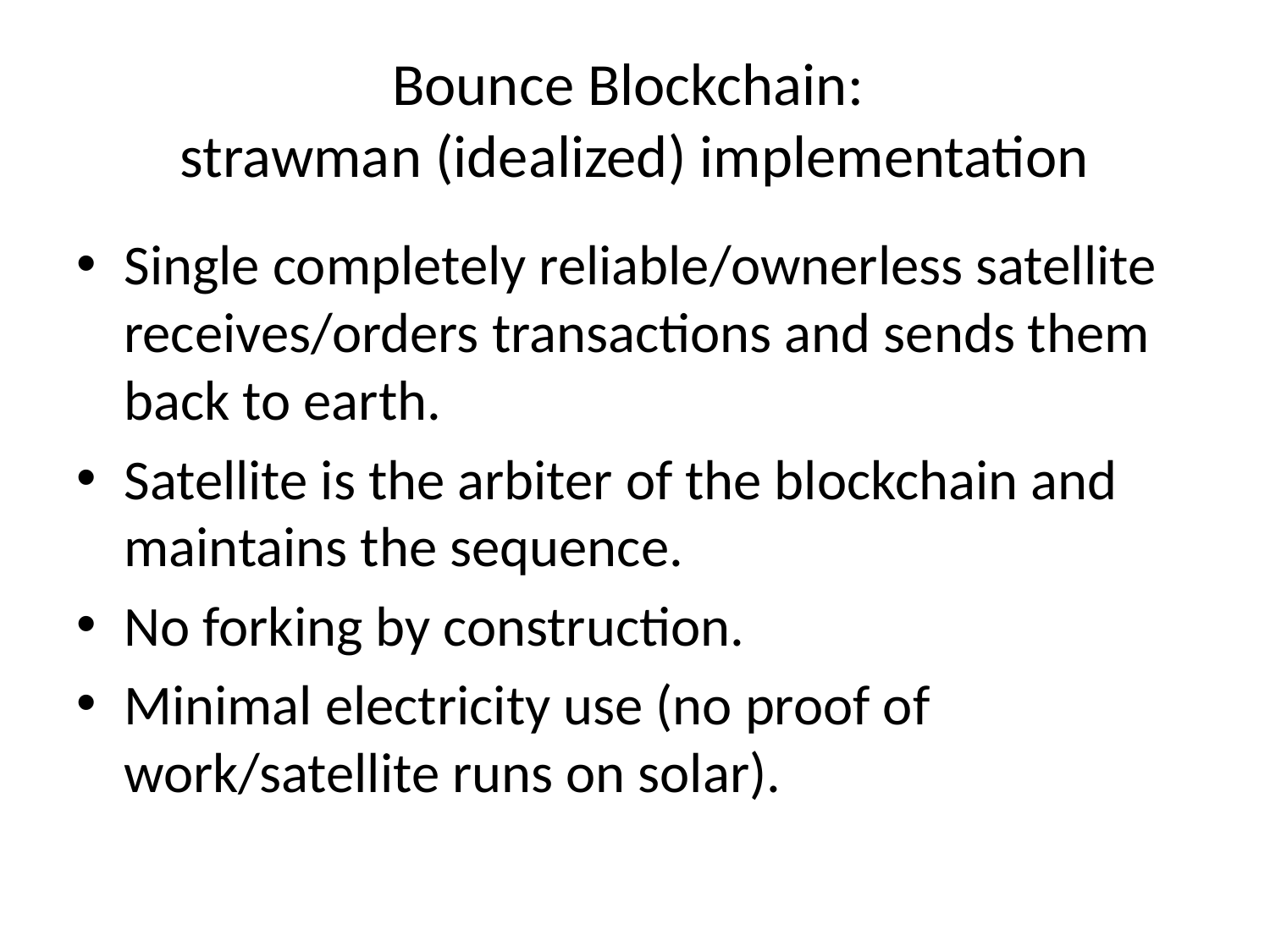

# Bounce Blockchain: strawman (idealized) implementation
Single completely reliable/ownerless satellite receives/orders transactions and sends them back to earth.
Satellite is the arbiter of the blockchain and maintains the sequence.
No forking by construction.
Minimal electricity use (no proof of work/satellite runs on solar).